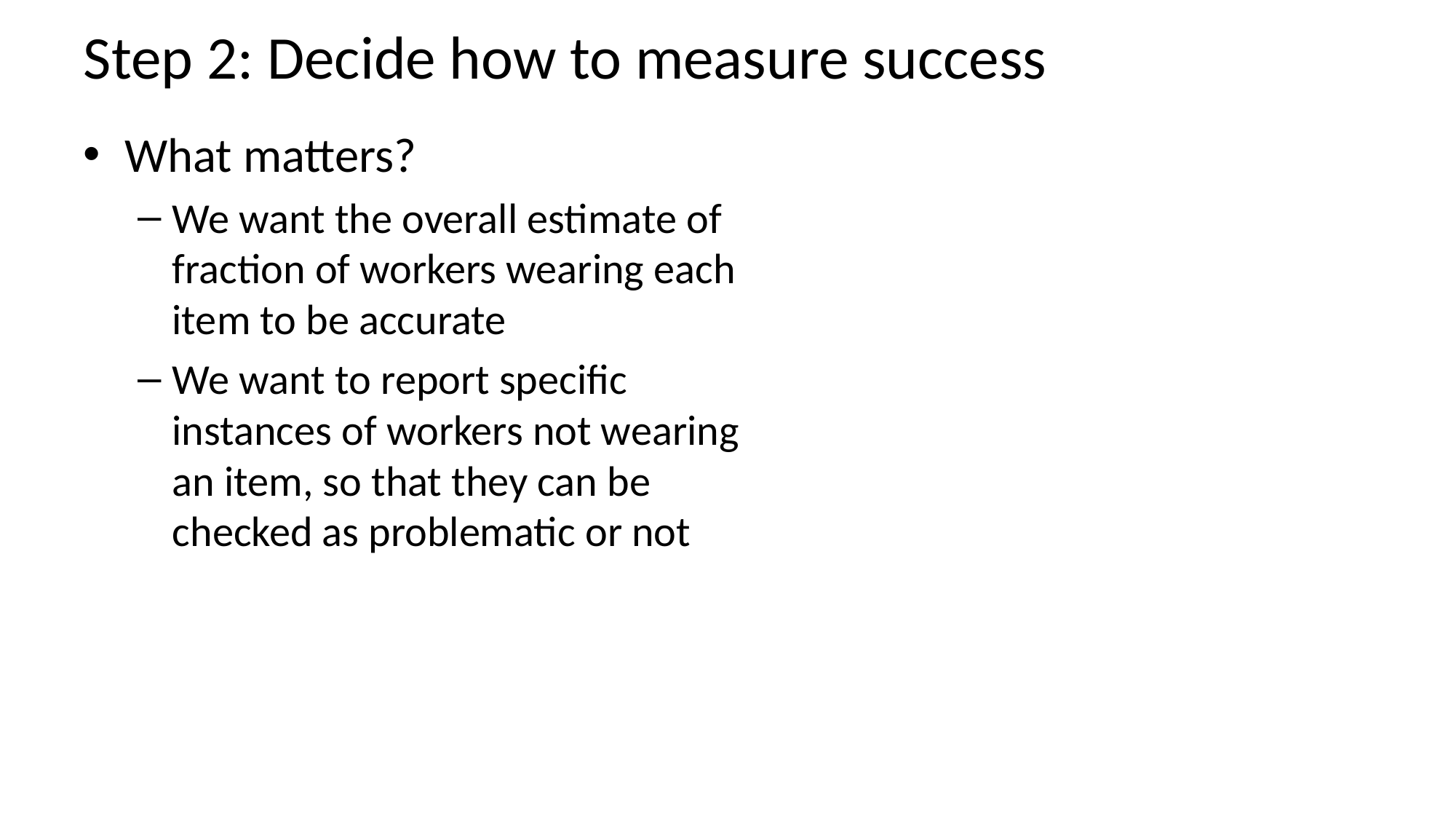

# Step 2: Decide how to measure success
What matters?
We want the overall estimate of fraction of workers wearing each item to be accurate
We want to report specific instances of workers not wearing an item, so that they can be checked as problematic or not